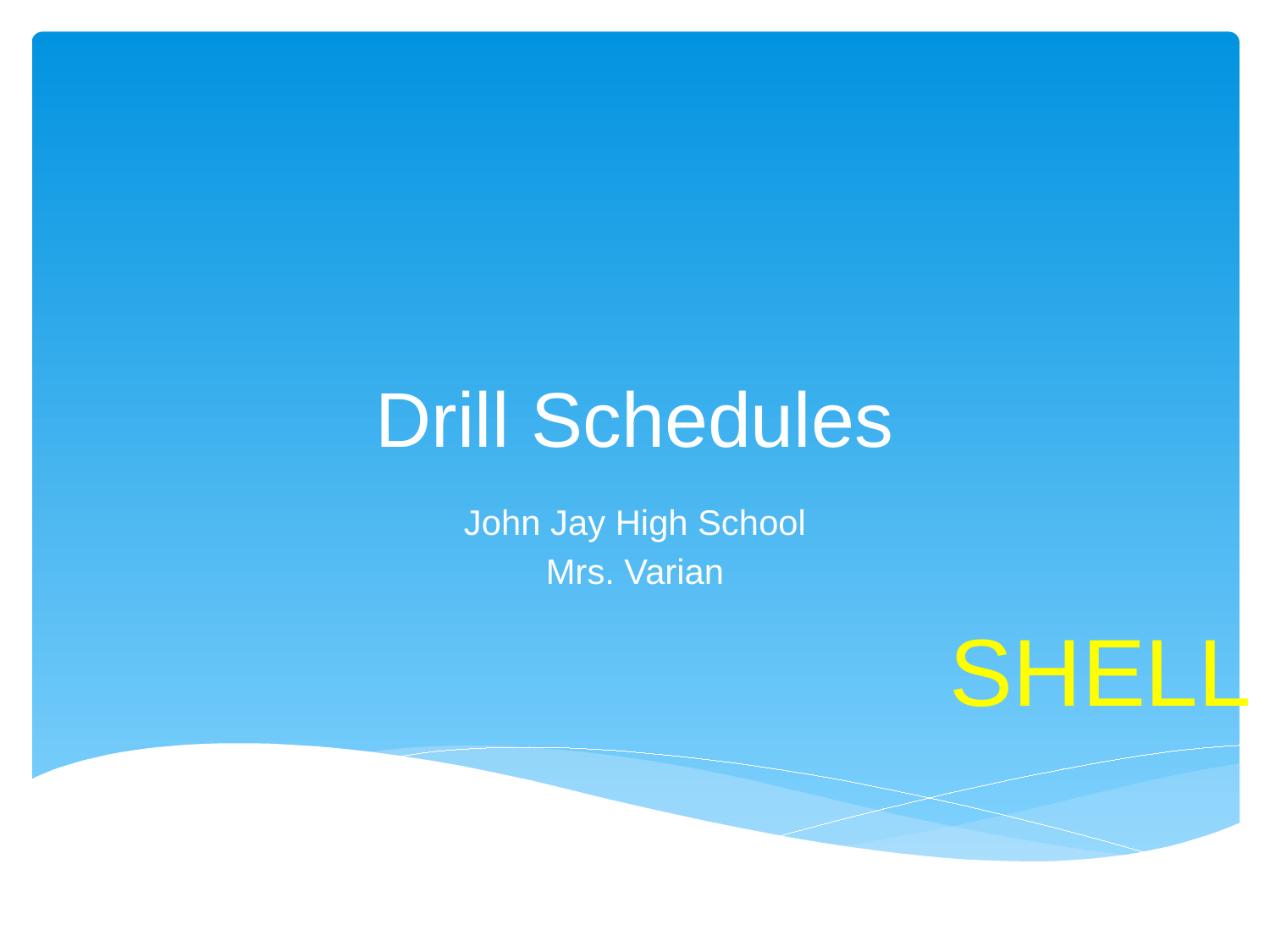

# Drill Schedules
John Jay High School
Mrs. Varian
SHELL